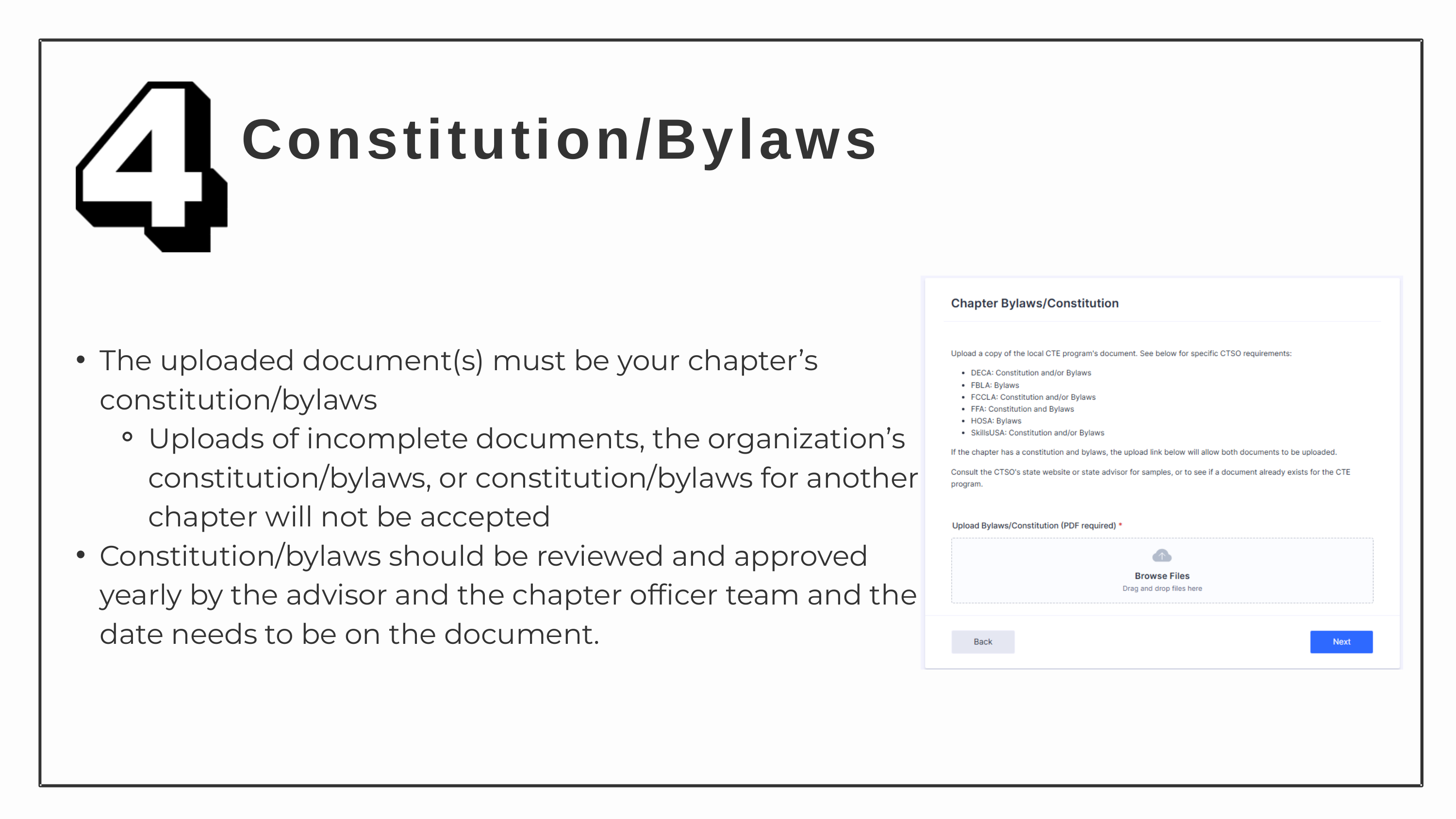

Constitution/Bylaws

The uploaded document(s) must be your chapter’s constitution/bylaws
Uploads of incomplete documents, the organization’s constitution/bylaws, or constitution/bylaws for another chapter will not be accepted
Constitution/bylaws should be reviewed and approved yearly by the advisor and the chapter officer team and the date needs to be on the document.